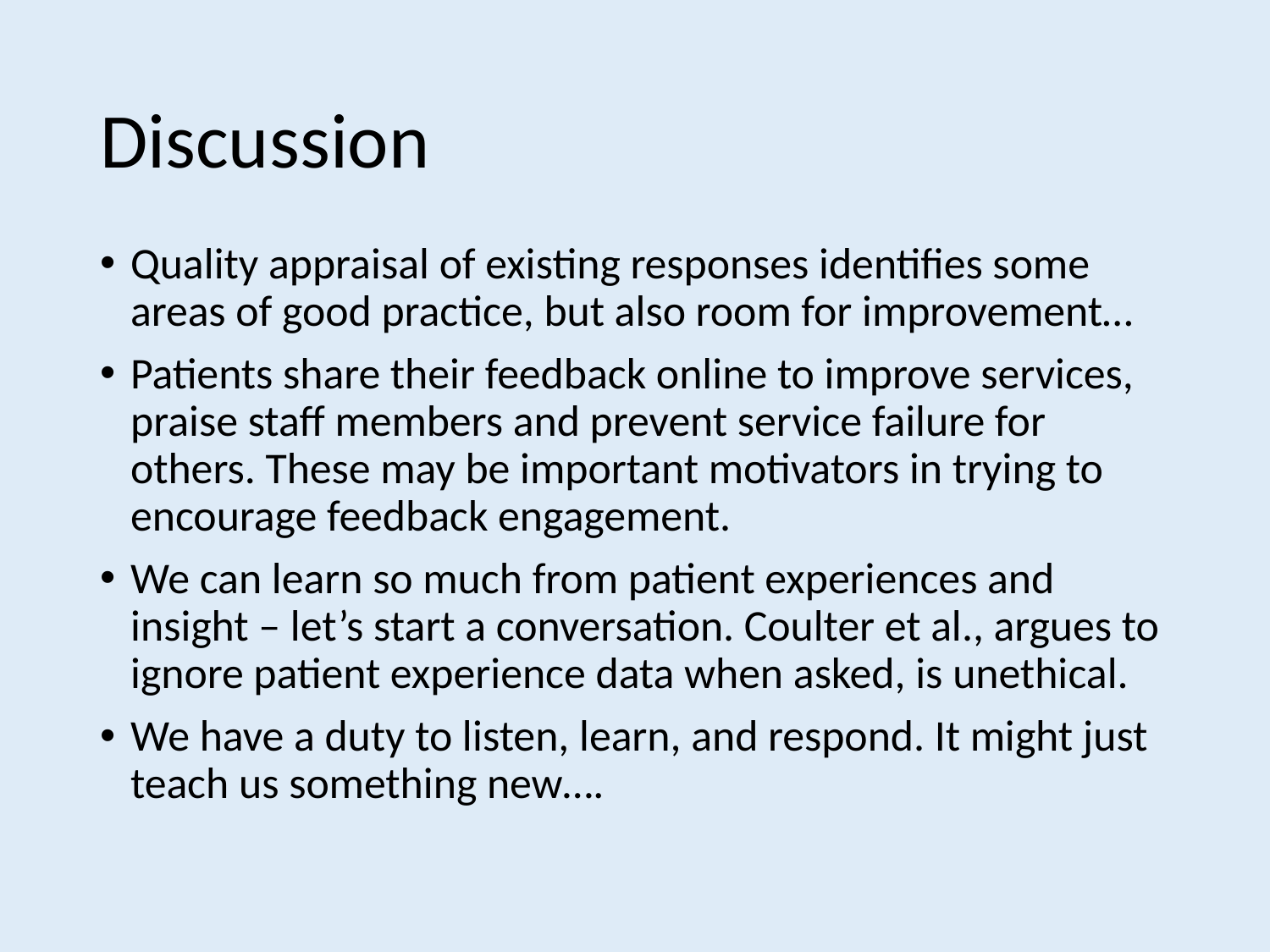

# Discussion
Quality appraisal of existing responses identifies some areas of good practice, but also room for improvement…
Patients share their feedback online to improve services, praise staff members and prevent service failure for others. These may be important motivators in trying to encourage feedback engagement.
We can learn so much from patient experiences and insight – let’s start a conversation. Coulter et al., argues to ignore patient experience data when asked, is unethical.
We have a duty to listen, learn, and respond. It might just teach us something new….